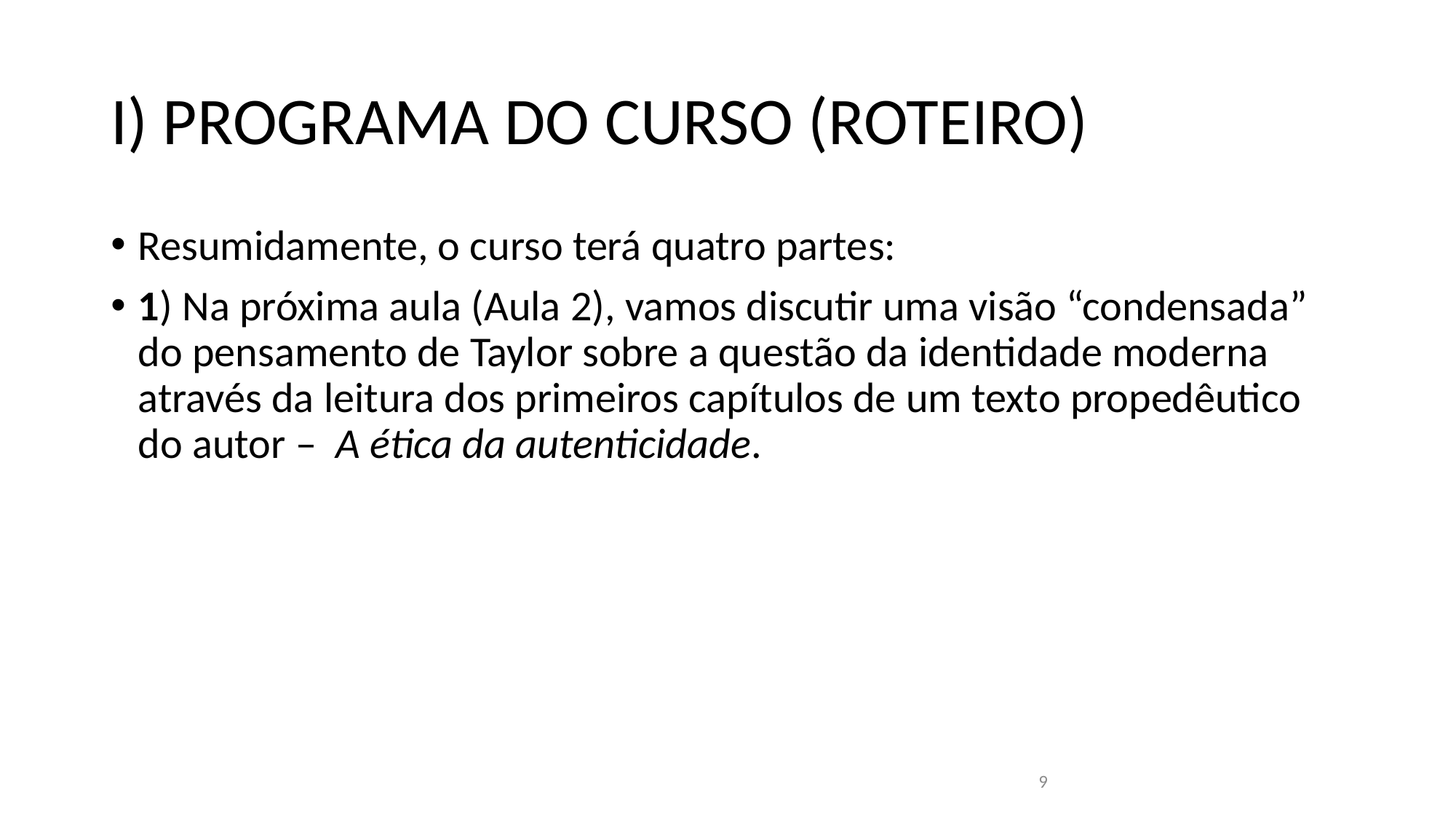

# I) PROGRAMA DO CURSO (ROTEIRO)
Resumidamente, o curso terá quatro partes:
1) Na próxima aula (Aula 2), vamos discutir uma visão “condensada” do pensamento de Taylor sobre a questão da identidade moderna através da leitura dos primeiros capítulos de um texto propedêutico do autor –  A ética da autenticidade.

9